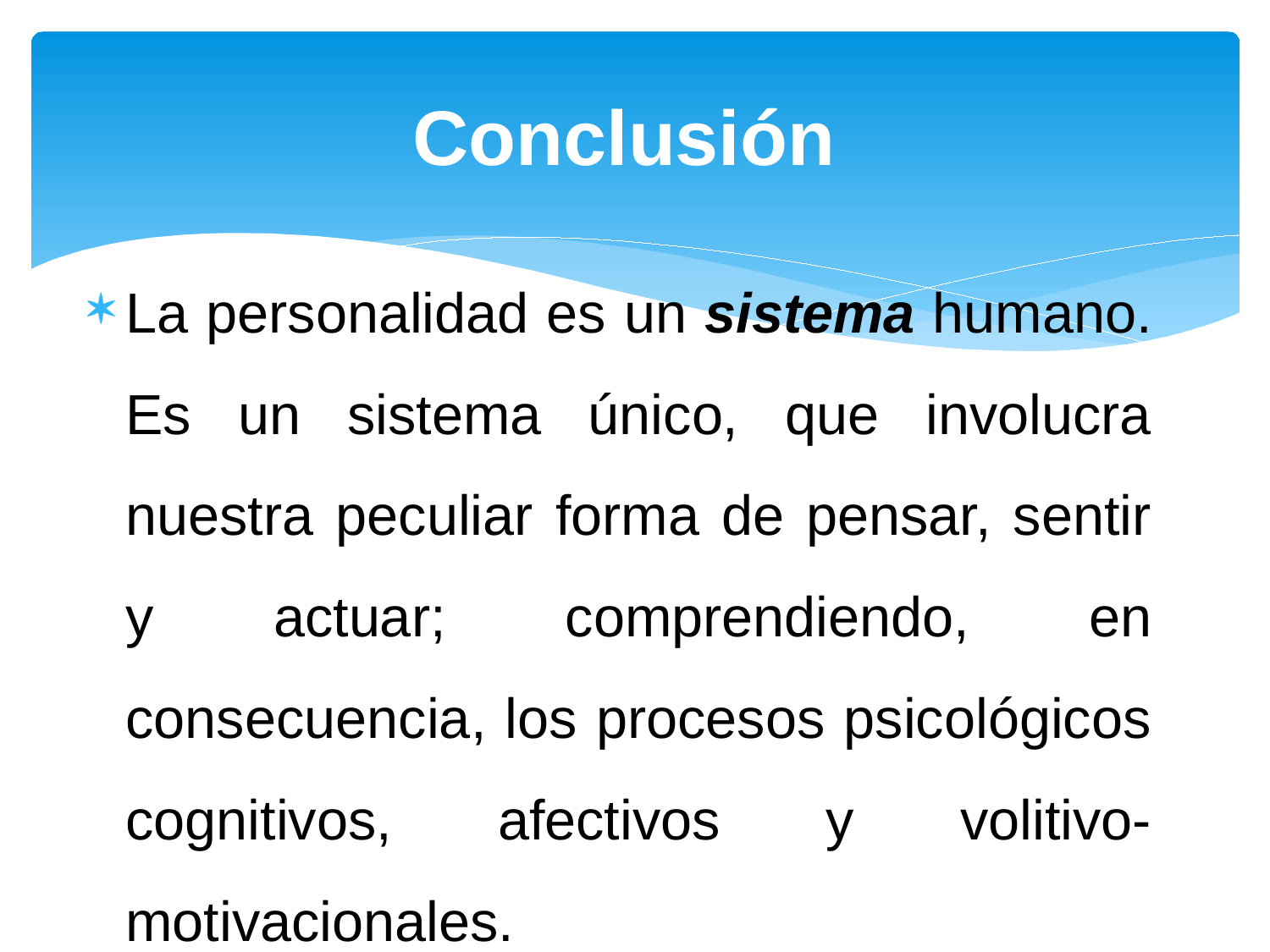

# Conclusión
La personalidad es un sistema humano. Es un sistema único, que involucra nuestra peculiar forma de pensar, sentir y actuar; comprendiendo, en consecuencia, los procesos psicológicos cognitivos, afectivos y volitivo-motivacionales.